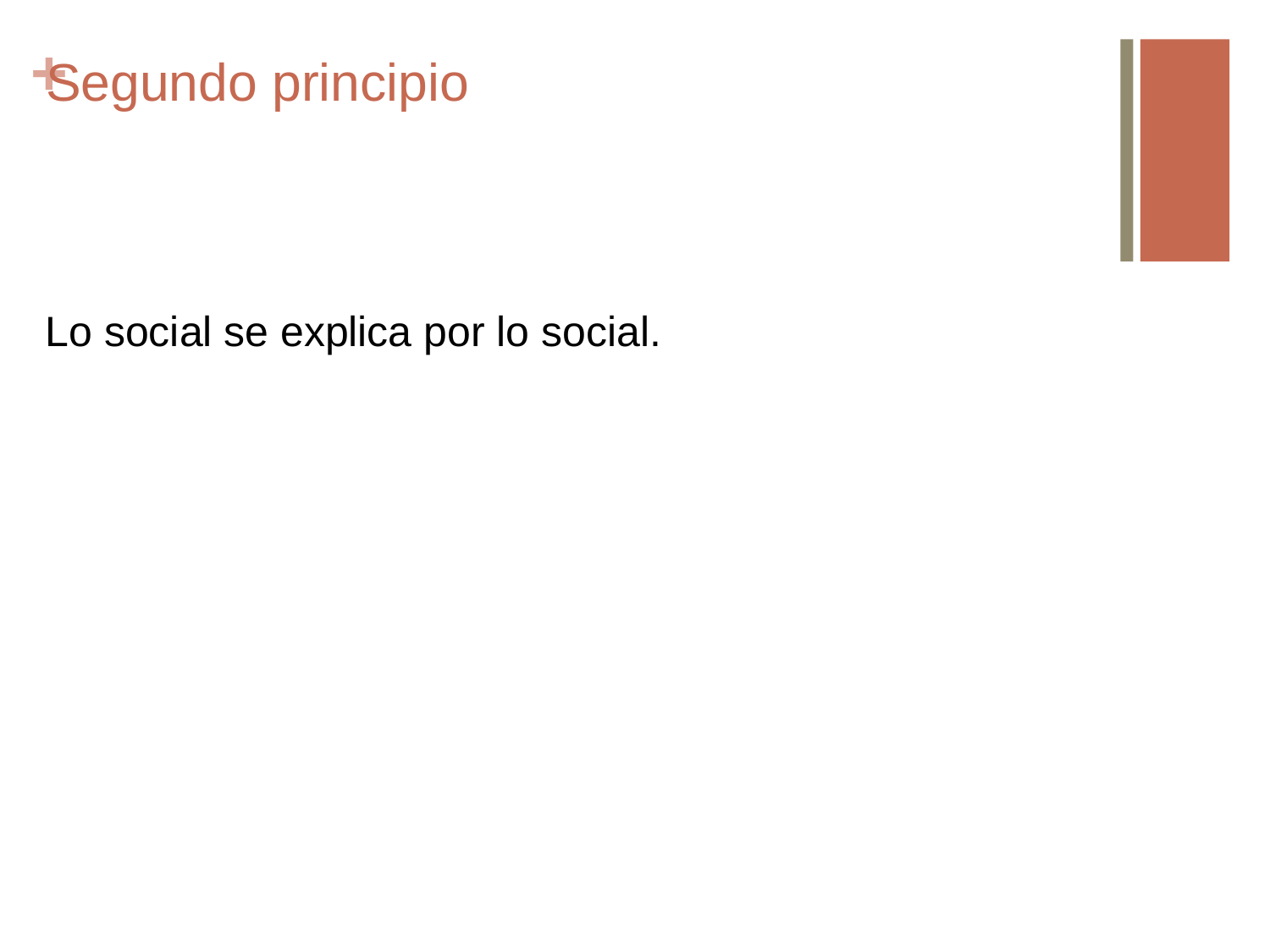

# Segundo principio
Lo social se explica por lo social.